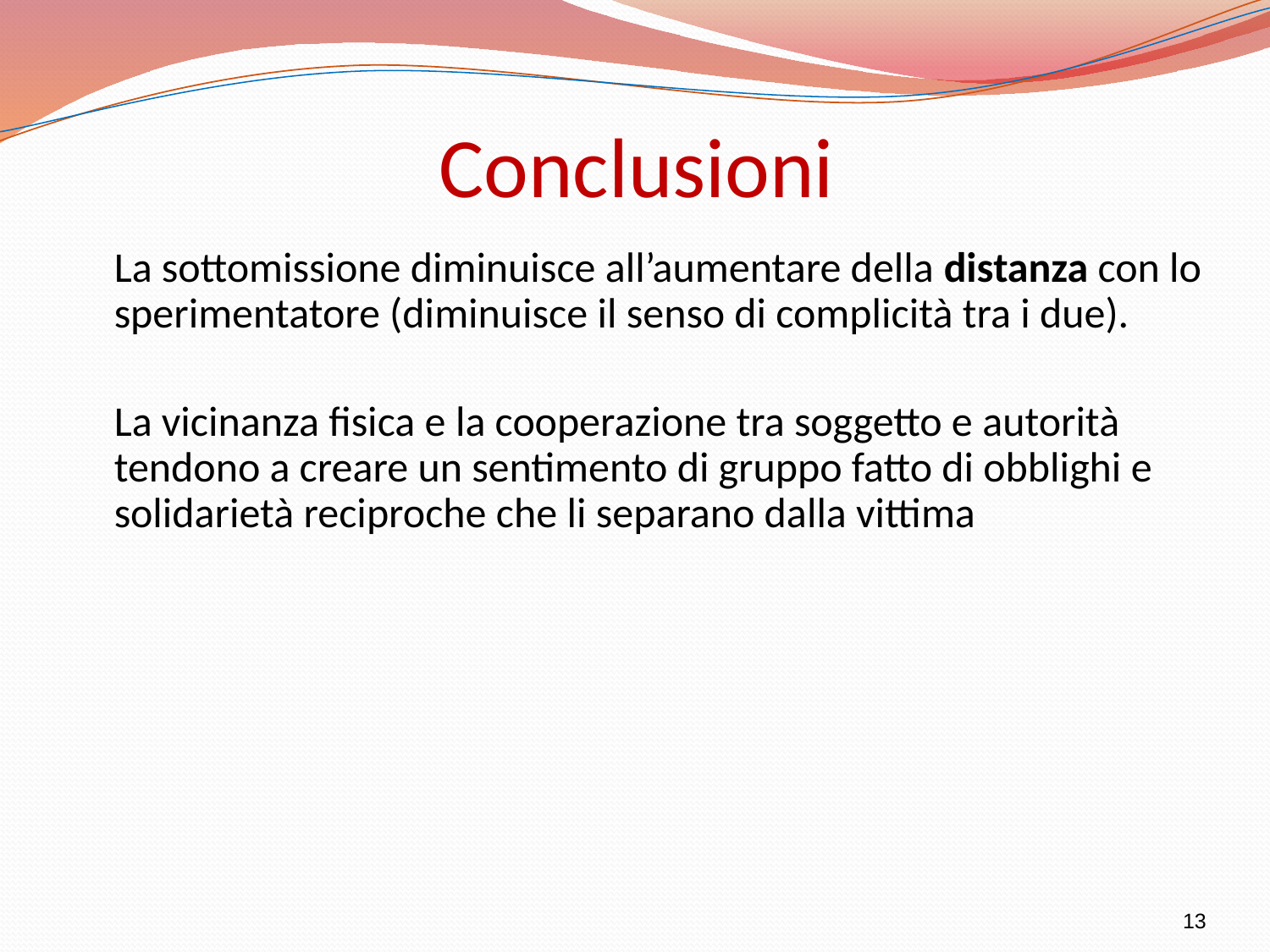

# Conclusioni
	La sottomissione diminuisce all’aumentare della distanza con lo sperimentatore (diminuisce il senso di complicità tra i due).

	La vicinanza fisica e la cooperazione tra soggetto e autorità tendono a creare un sentimento di gruppo fatto di obblighi e solidarietà reciproche che li separano dalla vittima
13